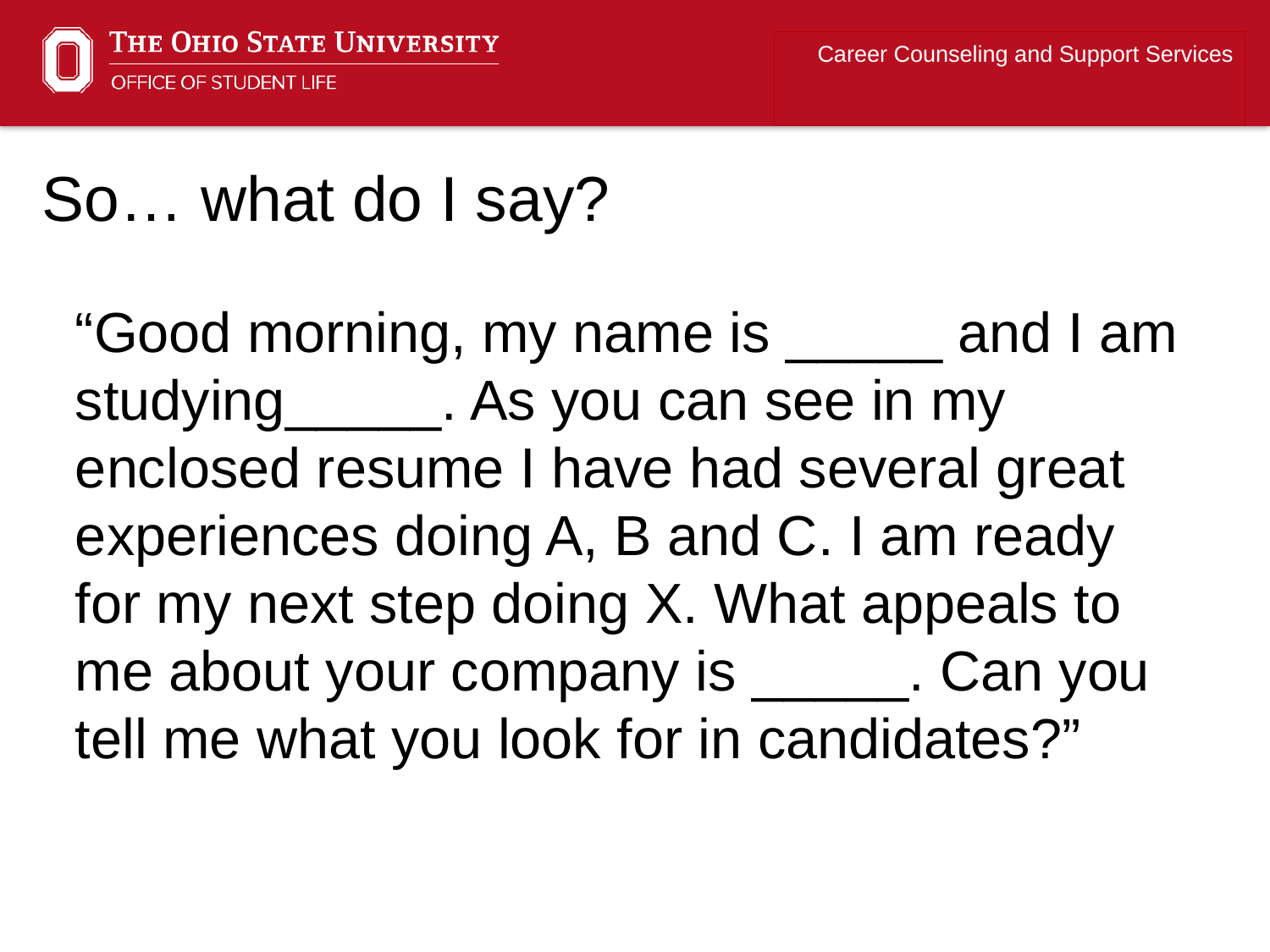

Career Counseling and Support Services
So… what do I say?
“Good morning, my name is _____ and I am studying_____. As you can see in my enclosed resume I have had several great experiences doing A, B and C. I am ready for my next step doing X. What appeals to me about your company is _____. Can you tell me what you look for in candidates?”